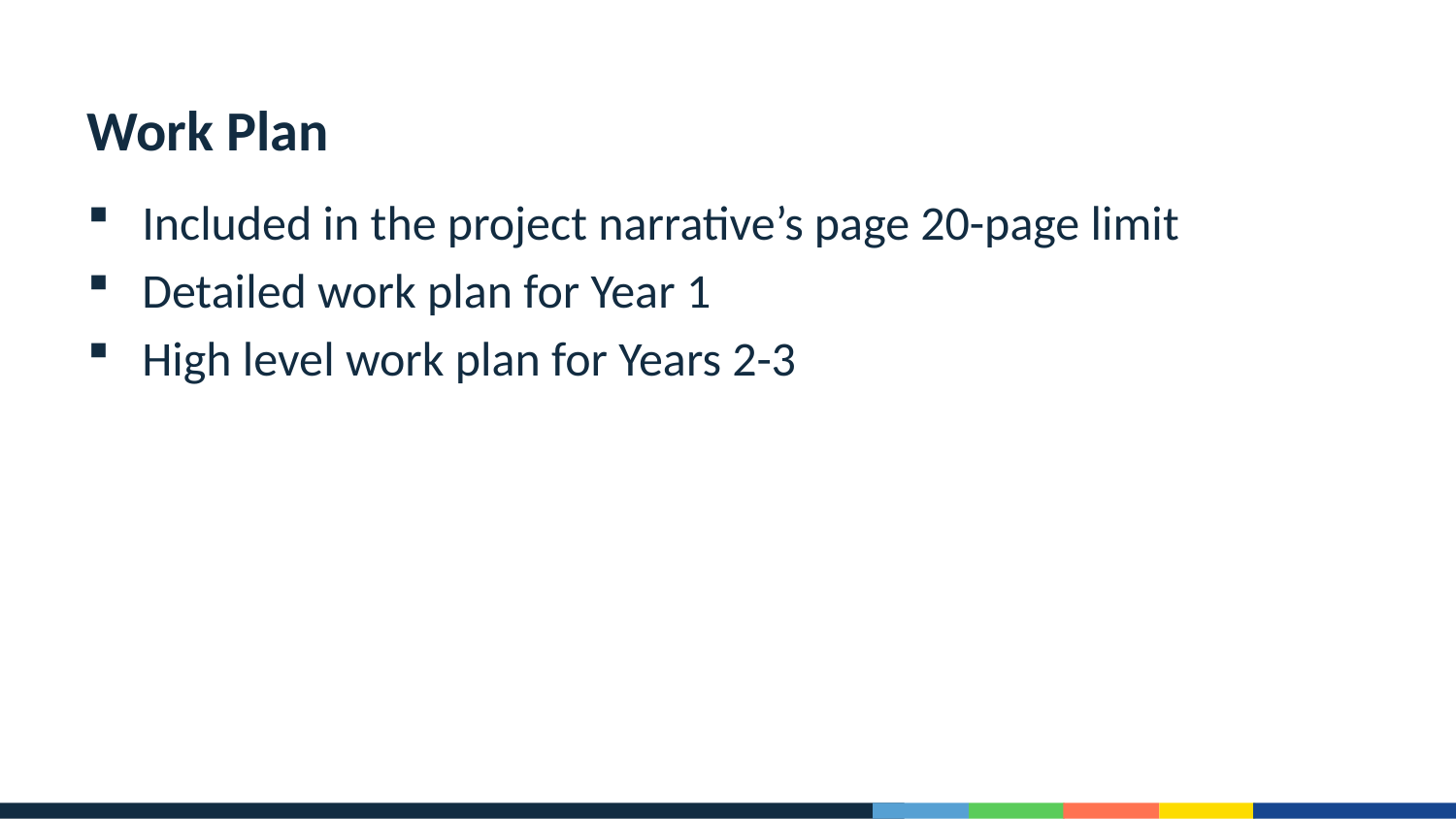

# Work Plan
Included in the project narrative’s page 20-page limit
Detailed work plan for Year 1
High level work plan for Years 2-3